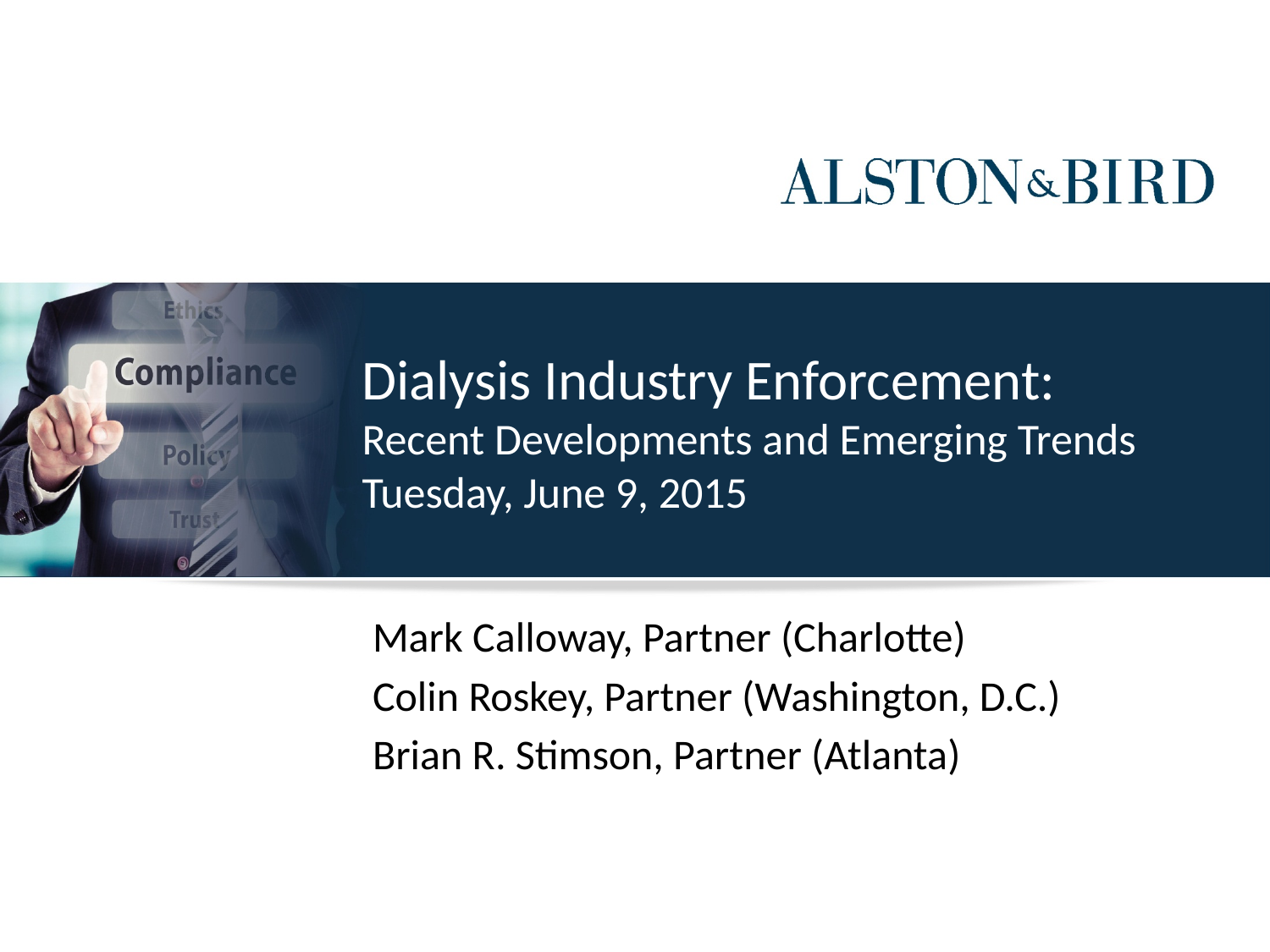

# Dialysis Industry Enforcement: Recent Developments and Emerging Trends Tuesday, June 9, 2015
Mark Calloway, Partner (Charlotte)
Colin Roskey, Partner (Washington, D.C.)
Brian R. Stimson, Partner (Atlanta)